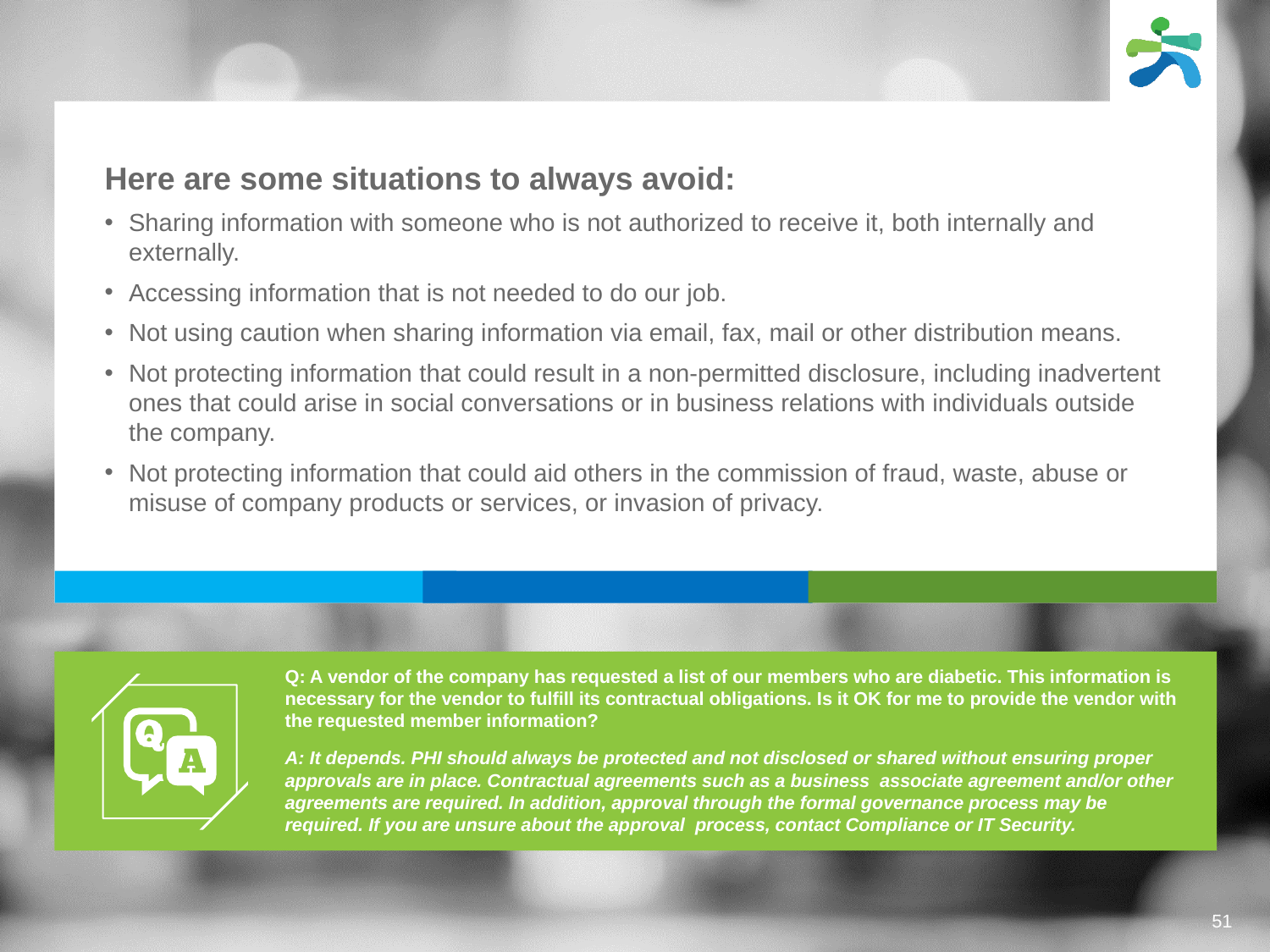

Here are some situations to always avoid:
Sharing information with someone who is not authorized to receive it, both internally and externally.
Accessing information that is not needed to do our job.
Not using caution when sharing information via email, fax, mail or other distribution means.
Not protecting information that could result in a non-permitted disclosure, including inadvertent ones that could arise in social conversations or in business relations with individuals outside the company.
Not protecting information that could aid others in the commission of fraud, waste, abuse or misuse of company products or services, or invasion of privacy.

Q: A vendor of the company has requested a list of our members who are diabetic. This information is necessary for the vendor to fulfill its contractual obligations. Is it OK for me to provide the vendor with the requested member information?
A: It depends. PHI should always be protected and not disclosed or shared without ensuring proper approvals are in place. Contractual agreements such as a business  associate agreement and/or other agreements are required. In addition, approval through the formal governance process may be required. If you are unsure about the approval  process, contact Compliance or IT Security.